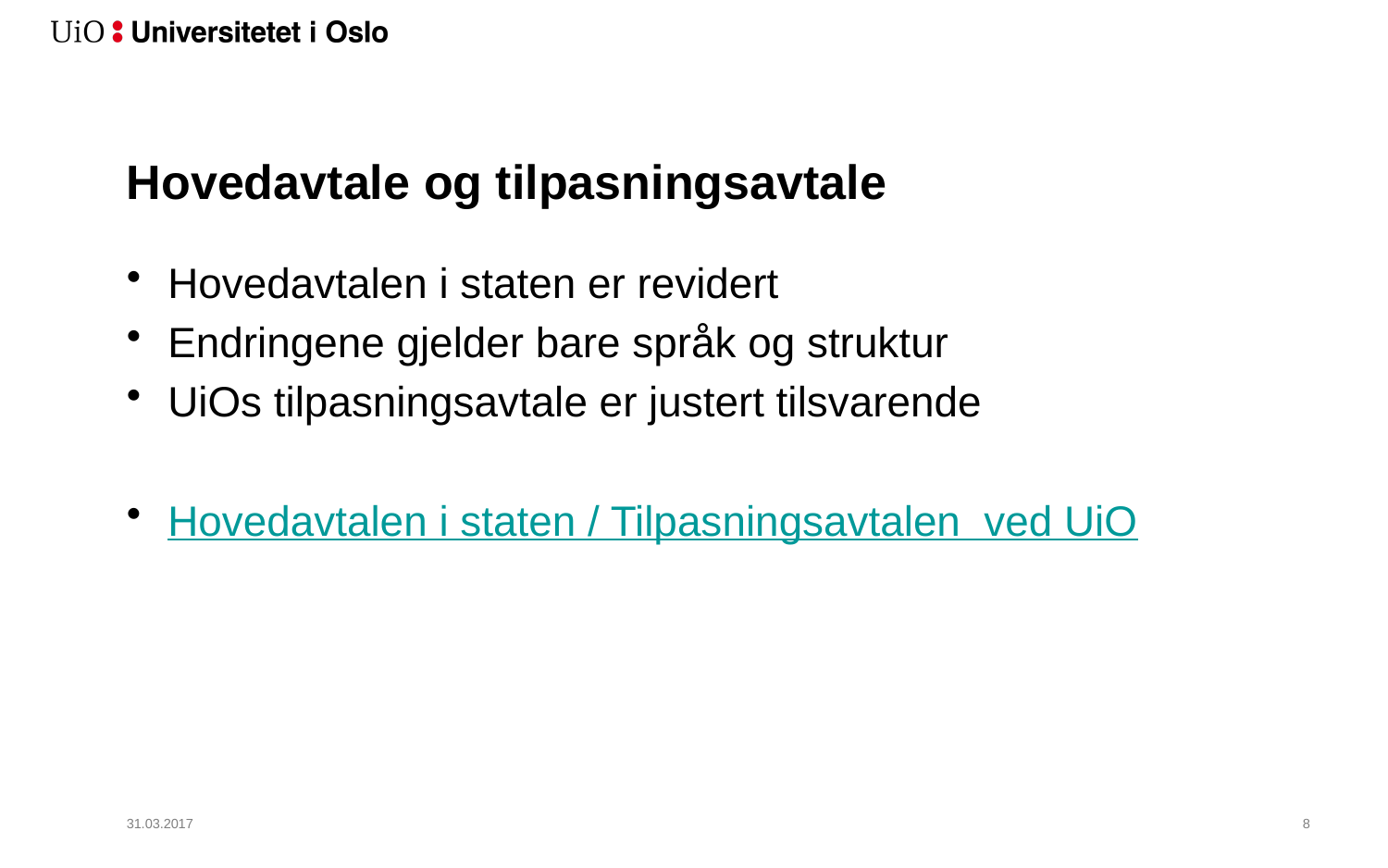

# Hovedavtale og tilpasningsavtale
Hovedavtalen i staten er revidert
Endringene gjelder bare språk og struktur
UiOs tilpasningsavtale er justert tilsvarende

Hovedavtalen i staten / Tilpasningsavtalen  ved UiO
31.03.2017
8